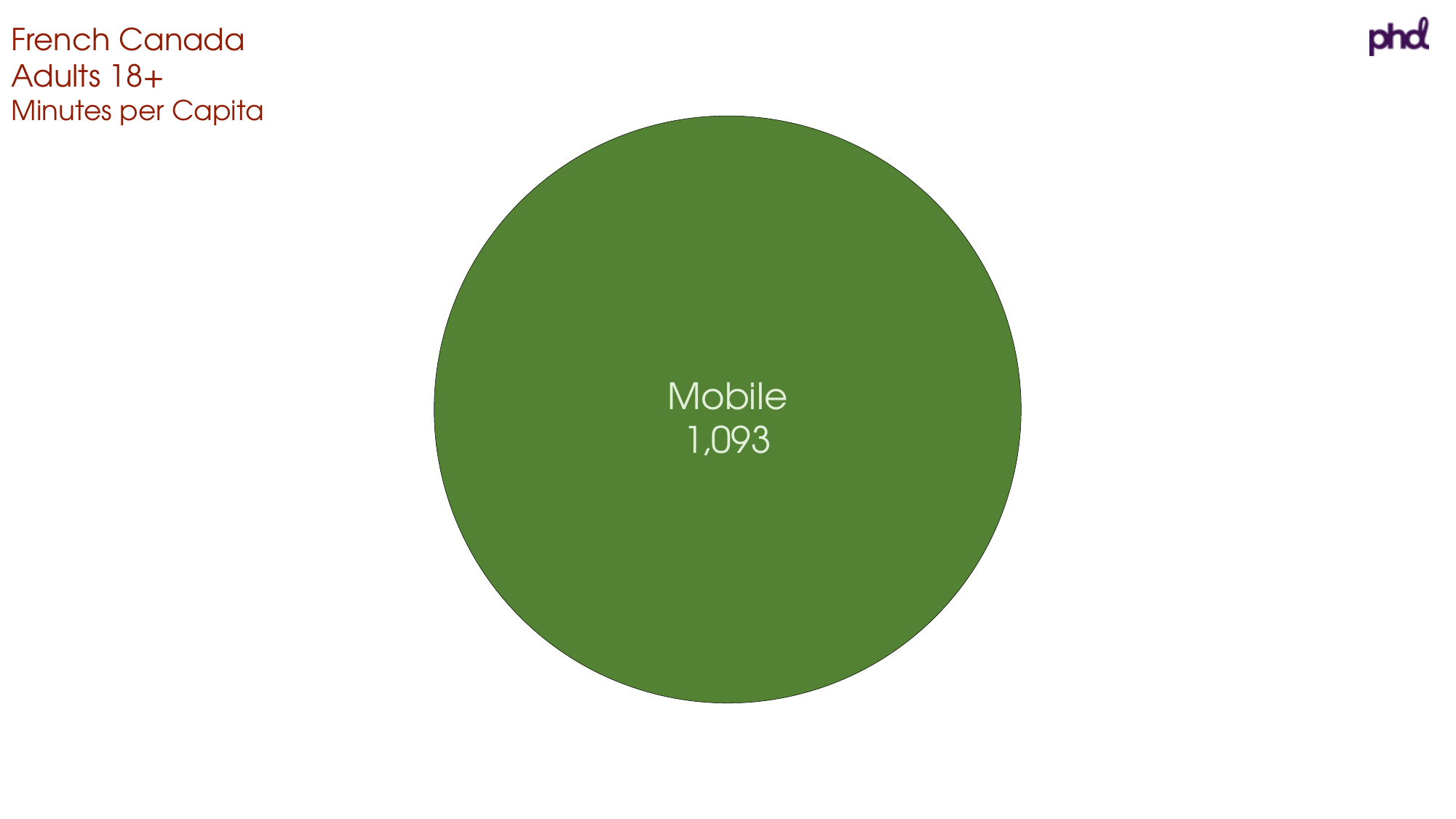

French Canada
Adults 18+
Minutes per Capita

Mobile
1,093

DeskTop
539